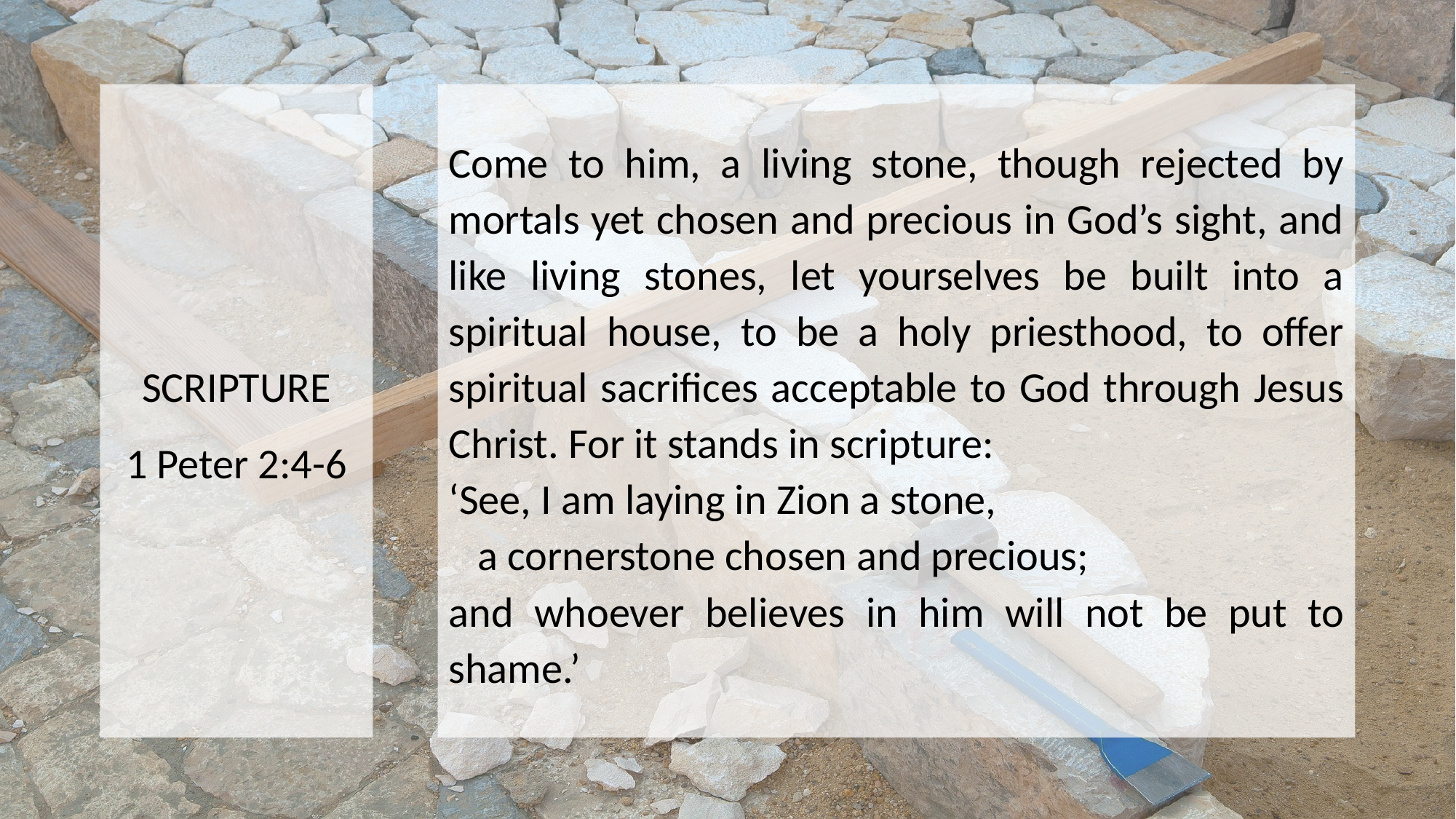

SCRIPTURE
1 Peter 2:4-6
Come to him, a living stone, though rejected by mortals yet chosen and precious in God’s sight, and like living stones, let yourselves be built into a spiritual house, to be a holy priesthood, to offer spiritual sacrifices acceptable to God through Jesus Christ. For it stands in scripture:
‘See, I am laying in Zion a stone,
   a cornerstone chosen and precious;
and whoever believes in him will not be put to shame.’